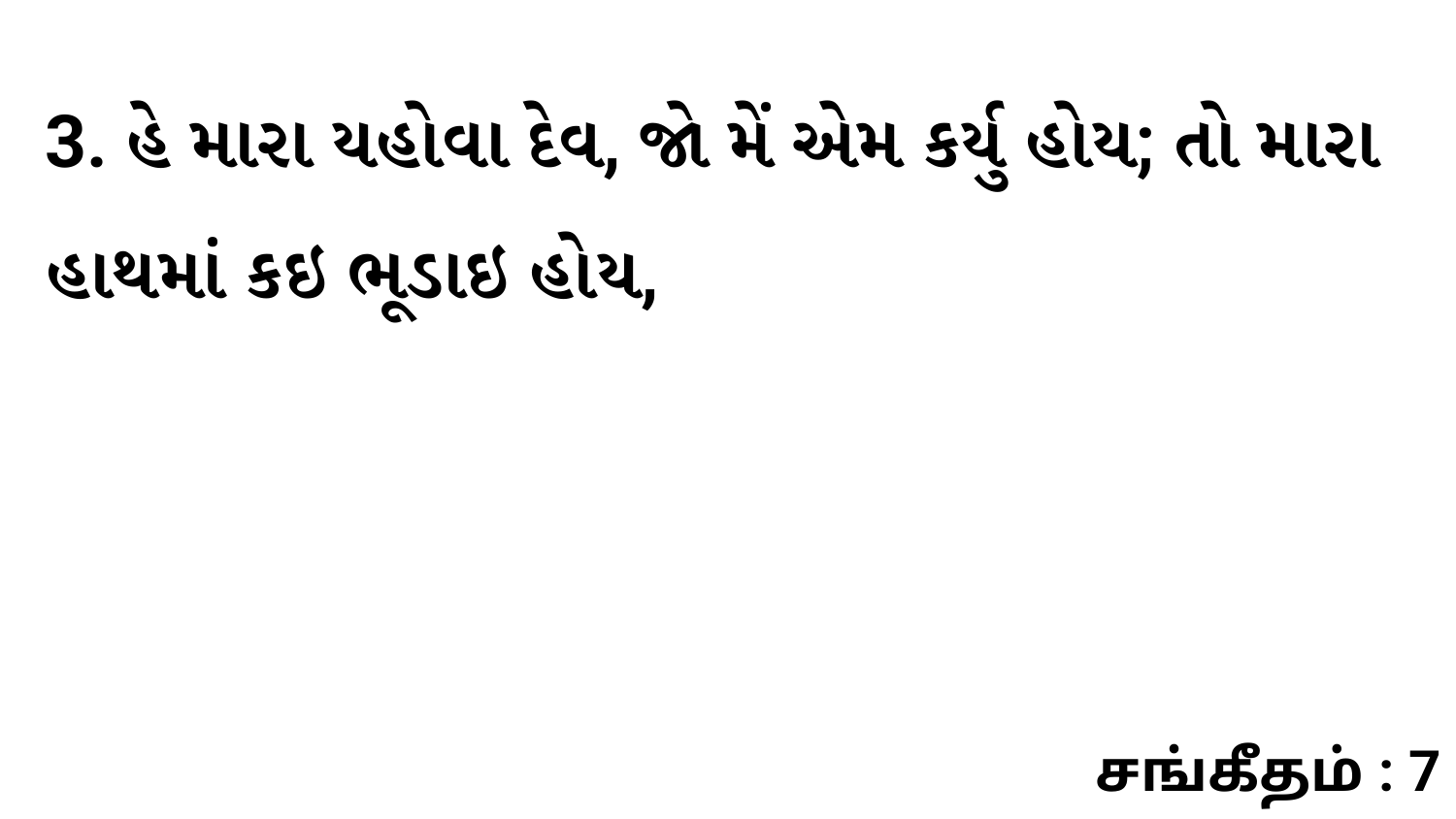

3. હે મારા યહોવા દેવ, જો મેં એમ કર્યુ હોય; તો મારા હાથમાં કઇ ભૂડાઇ હોય,
சங்கீதம் : 7